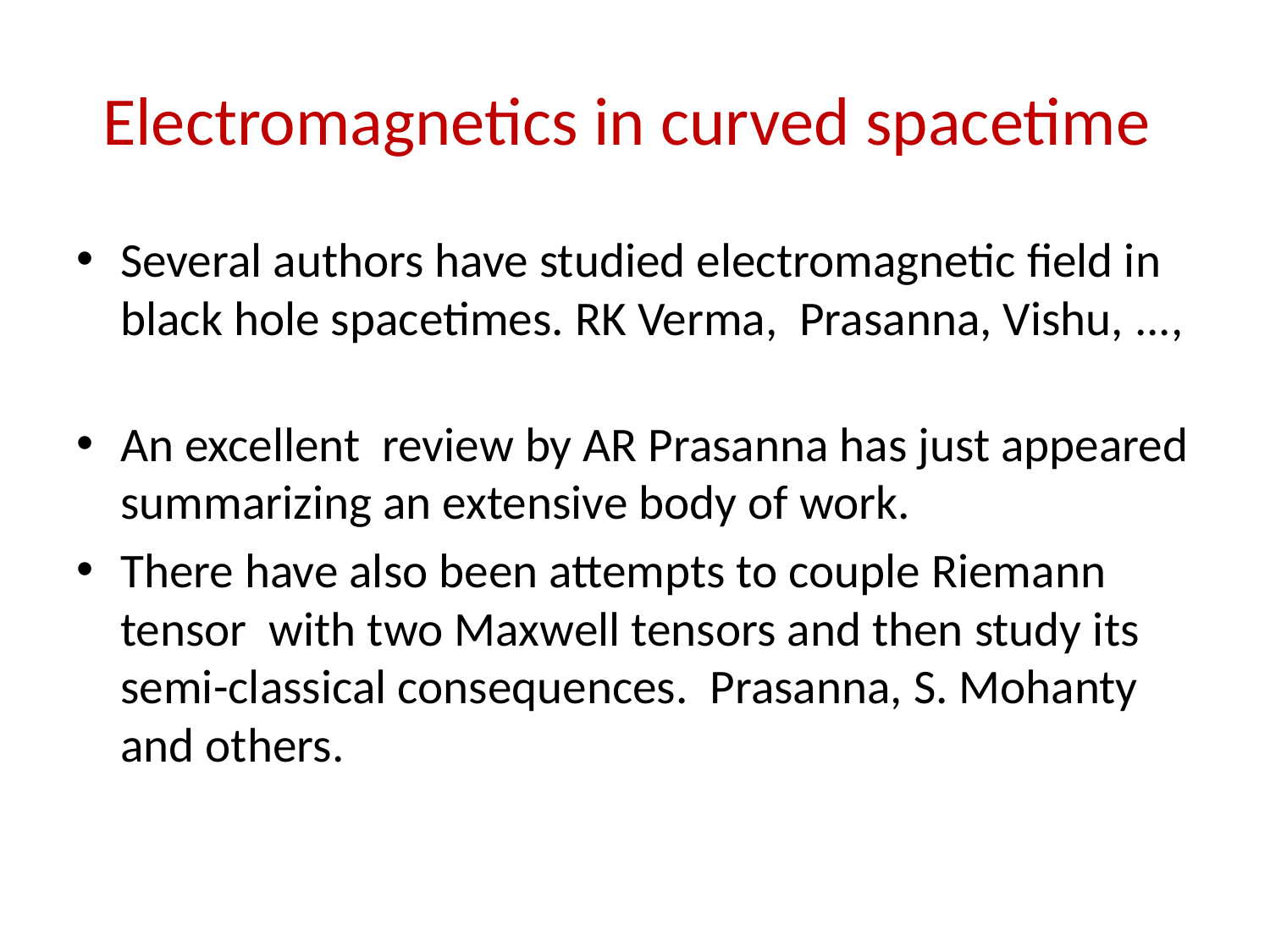

# Electromagnetics in curved spacetime
Several authors have studied electromagnetic field in black hole spacetimes. RK Verma,  Prasanna, Vishu, ...,
An excellent  review by AR Prasanna has just appeared summarizing an extensive body of work.
There have also been attempts to couple Riemann tensor  with two Maxwell tensors and then study its semi-classical consequences.  Prasanna, S. Mohanty and others.